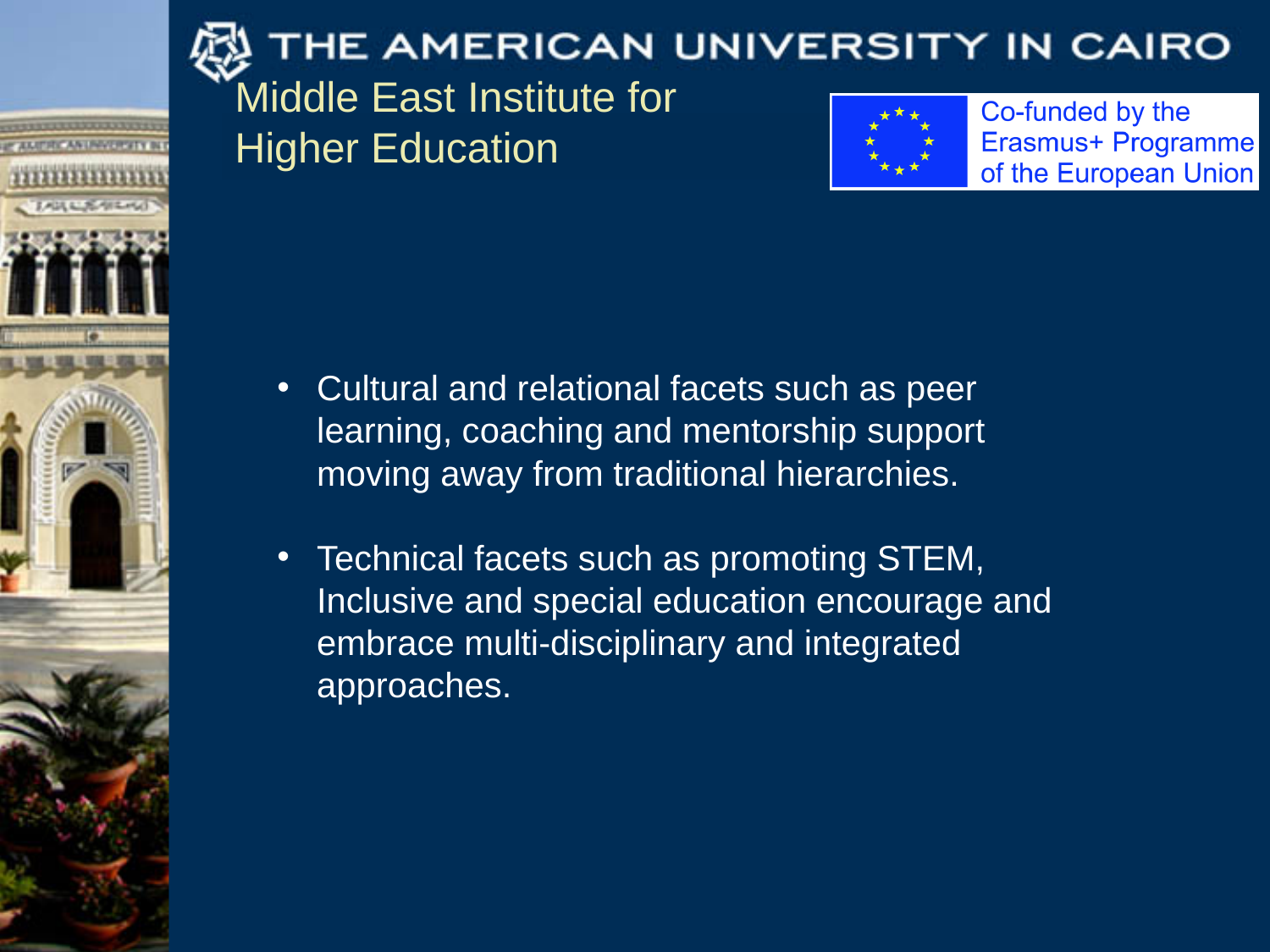

Cultural and relational facets such as peer learning, coaching and mentorship support moving away from traditional hierarchies.

Technical facets such as promoting STEM, Inclusive and special education encourage and embrace multi-disciplinary and integrated approaches.